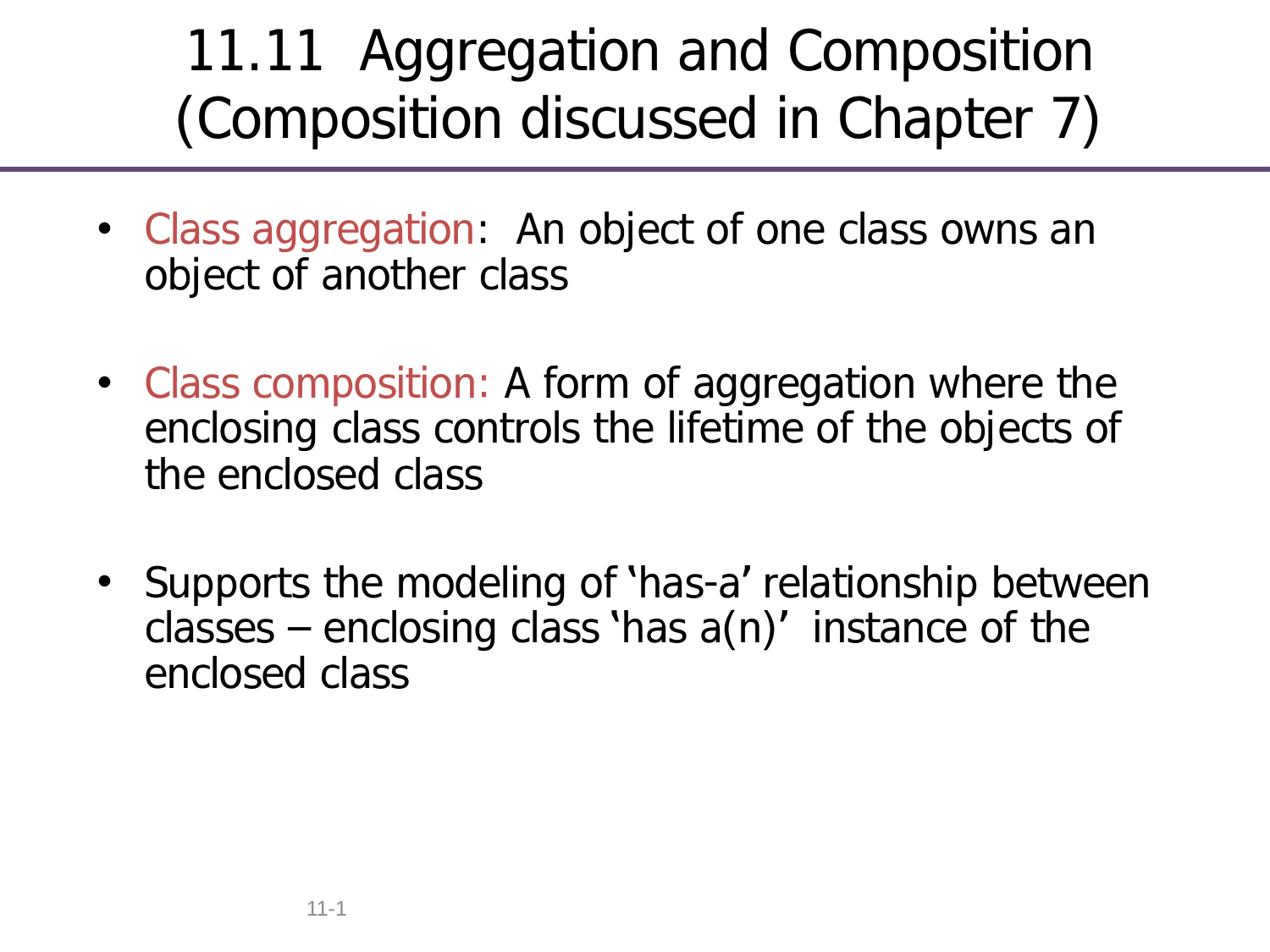

# 11.11  Aggregation and Composition (Composition discussed in Chapter 7)
Class aggregation:  An object of one class owns an object of another class

Class composition: A form of aggregation where the enclosing class controls the lifetime of the objects of the enclosed class

Supports the modeling of ‘has-a’ relationship between classes – enclosing class ‘has a(n)’  instance of the enclosed class
11-1